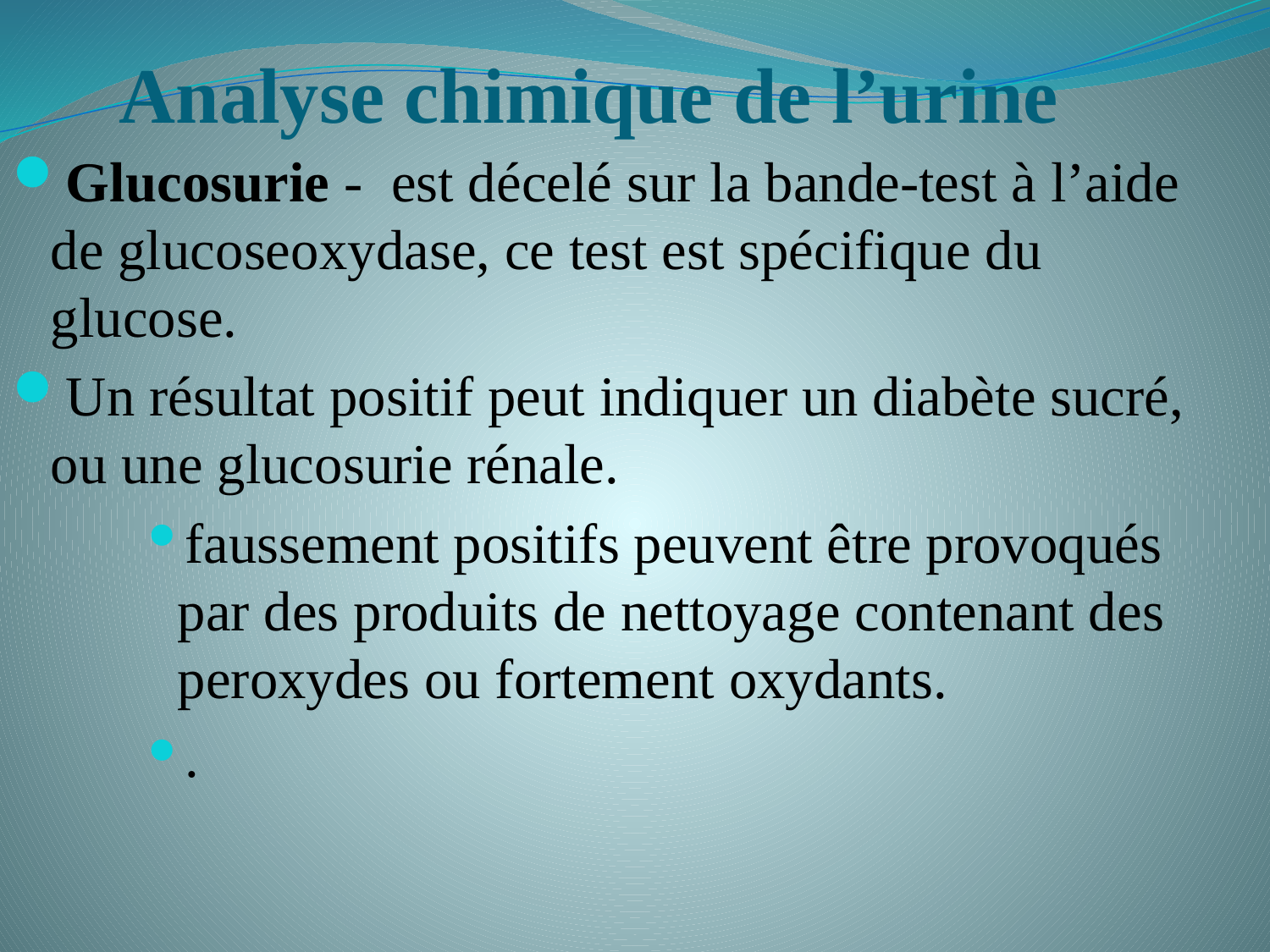

# Analyse chimique de l’urine
Glucosurie -  est décelé sur la bande-test à l’aide de glucoseoxydase, ce test est spécifique du glucose.
Un résultat positif peut indiquer un diabète sucré, ou une glucosurie rénale.
faussement positifs peuvent être provoqués par des produits de nettoyage contenant des peroxydes ou fortement oxydants.
.